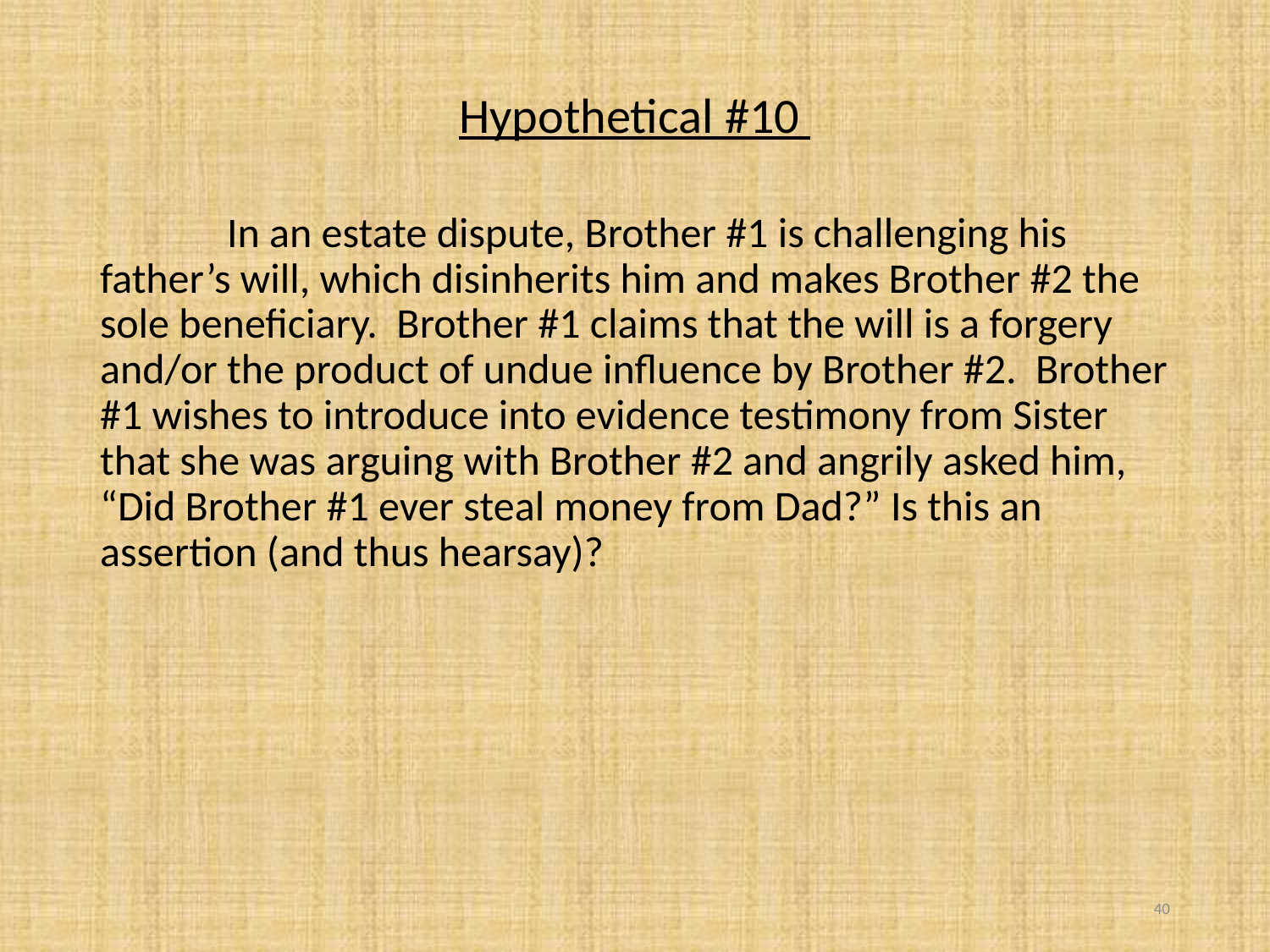

Hypothetical #10

	In an estate dispute, Brother #1 is challenging his father’s will, which disinherits him and makes Brother #2 the sole beneficiary.  Brother #1 claims that the will is a forgery and/or the product of undue influence by Brother #2.  Brother #1 wishes to introduce into evidence testimony from Sister that she was arguing with Brother #2 and angrily asked him, “Did Brother #1 ever steal money from Dad?” Is this an assertion (and thus hearsay)?

40